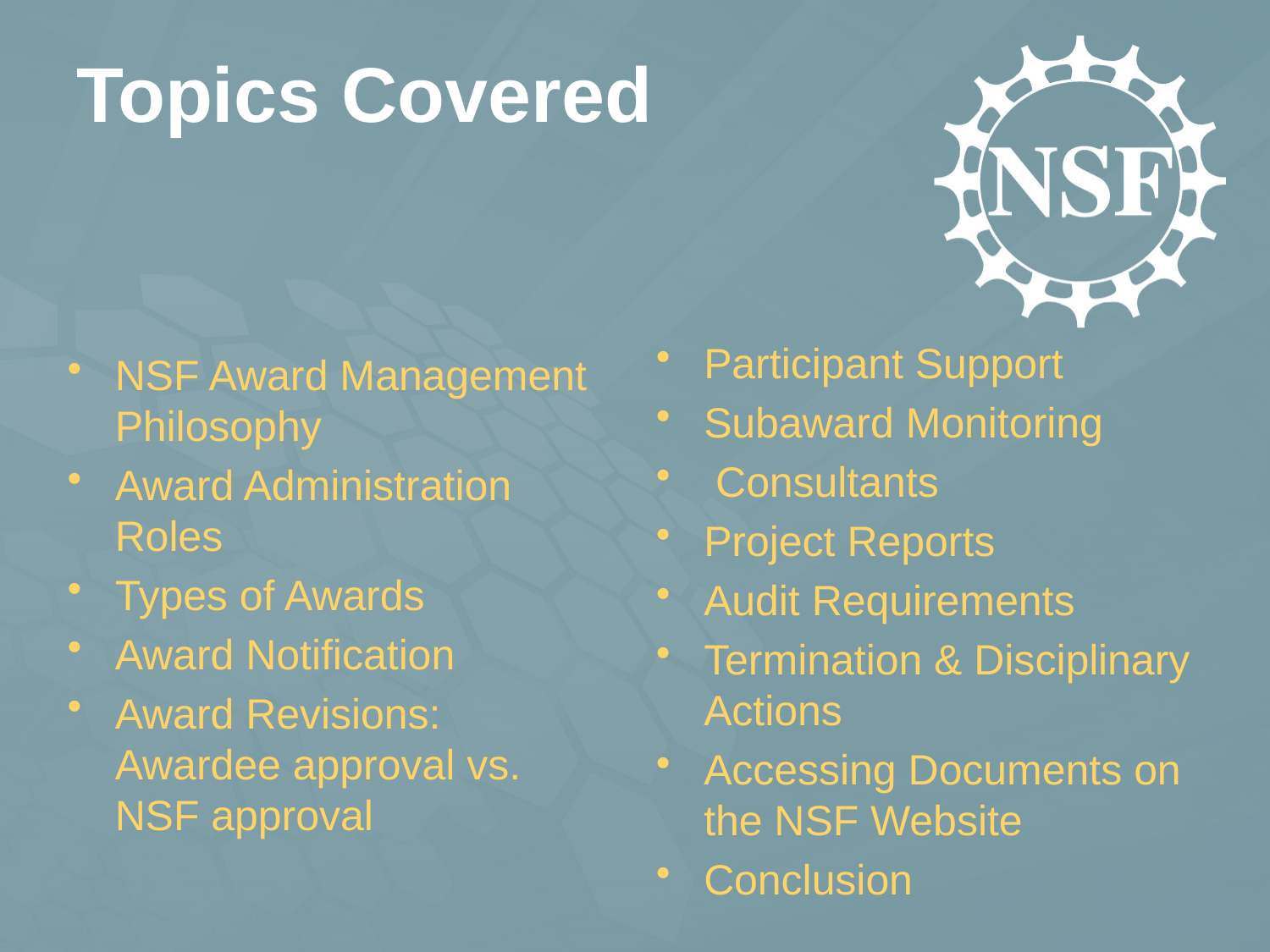

# Topics Covered

NSF Award Management Philosophy
Award Administration Roles
Types of Awards
Award Notification
Award Revisions: Awardee approval vs. NSF approval

Participant Support
Subaward Monitoring
 Consultants
Project Reports
Audit Requirements
Termination & Disciplinary Actions
Accessing Documents on the NSF Website
Conclusion